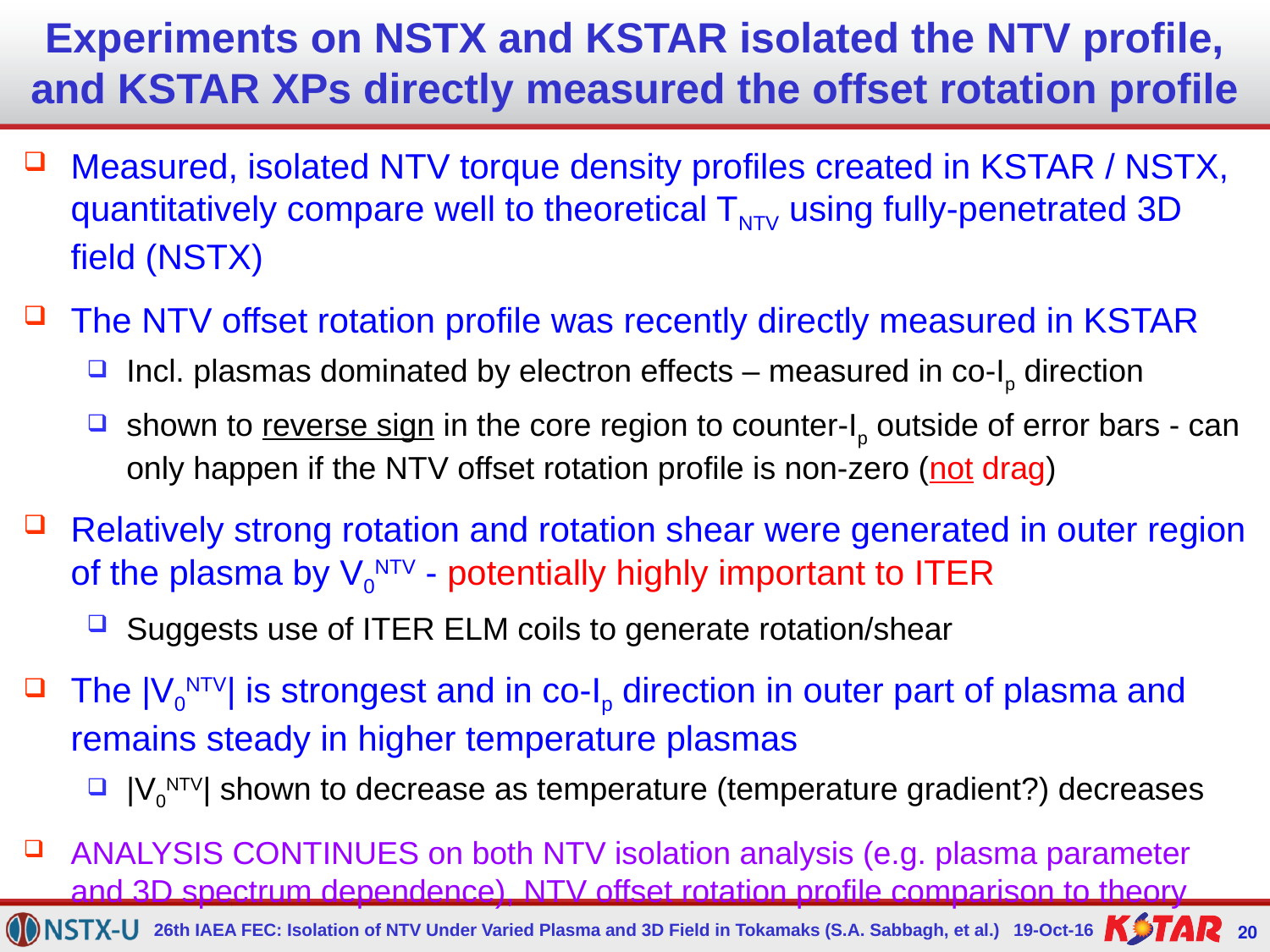

# Experiments on NSTX and KSTAR isolated the NTV profile, and KSTAR XPs directly measured the offset rotation profile
Measured, isolated NTV torque density profiles created in KSTAR / NSTX, quantitatively compare well to theoretical TNTV using fully-penetrated 3D field (NSTX)
The NTV offset rotation profile was recently directly measured in KSTAR
Incl. plasmas dominated by electron effects – measured in co-Ip direction
shown to reverse sign in the core region to counter-Ip outside of error bars - can only happen if the NTV offset rotation profile is non-zero (not drag)
Relatively strong rotation and rotation shear were generated in outer region of the plasma by V0NTV - potentially highly important to ITER
Suggests use of ITER ELM coils to generate rotation/shear
The |V0NTV| is strongest and in co-Ip direction in outer part of plasma and remains steady in higher temperature plasmas
|V0NTV| shown to decrease as temperature (temperature gradient?) decreases
ANALYSIS CONTINUES on both NTV isolation analysis (e.g. plasma parameter and 3D spectrum dependence), NTV offset rotation profile comparison to theory